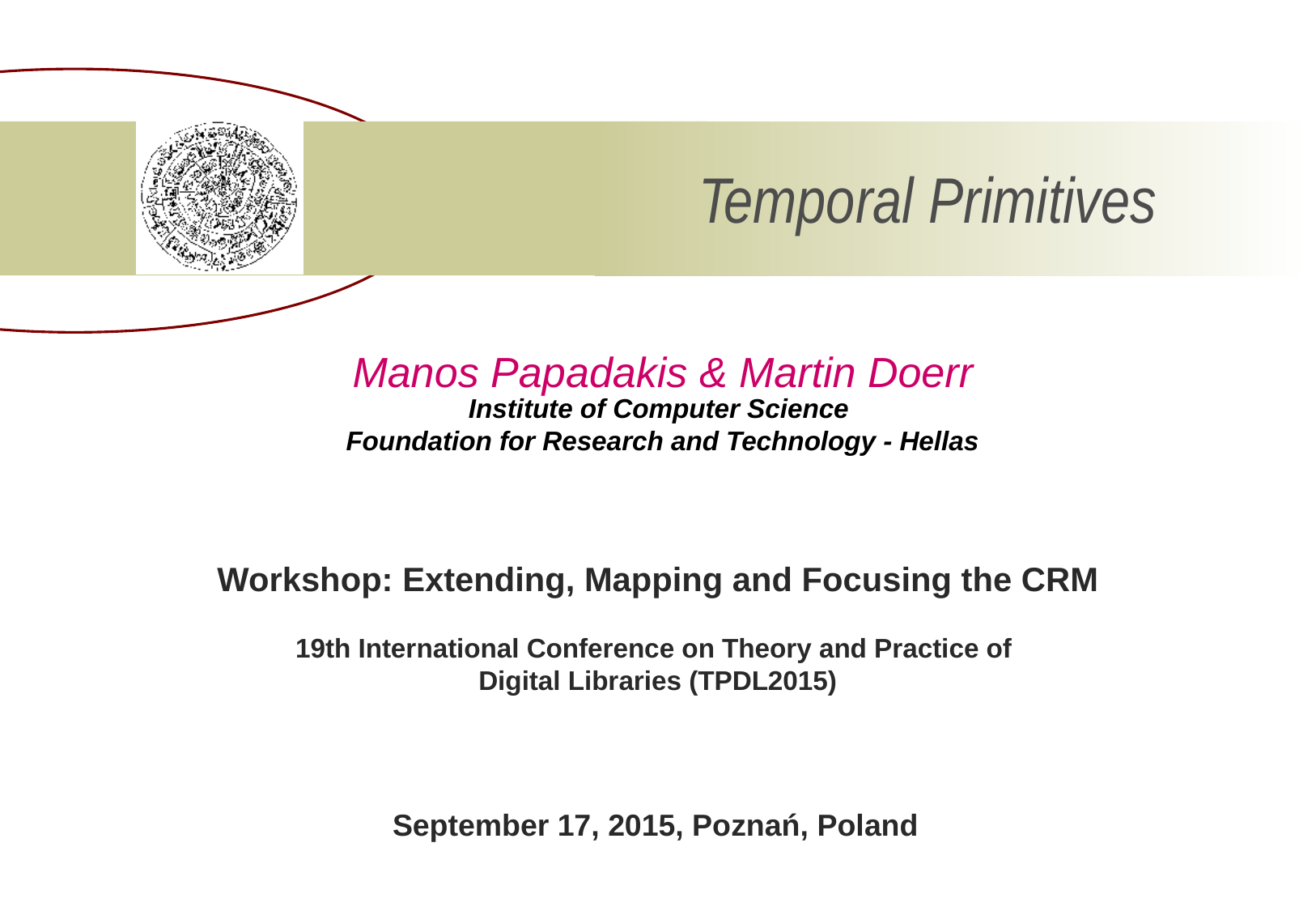

# Temporal Primitives
Manos Papadakis & Martin Doerr

Institute of Computer Science
Foundation for Research and Technology - Hellas
Workshop: Extending, Mapping and Focusing the CRM

19th International Conference on Theory and Practice of
Digital Libraries (TPDL2015)

September 17, 2015, Poznań, Poland